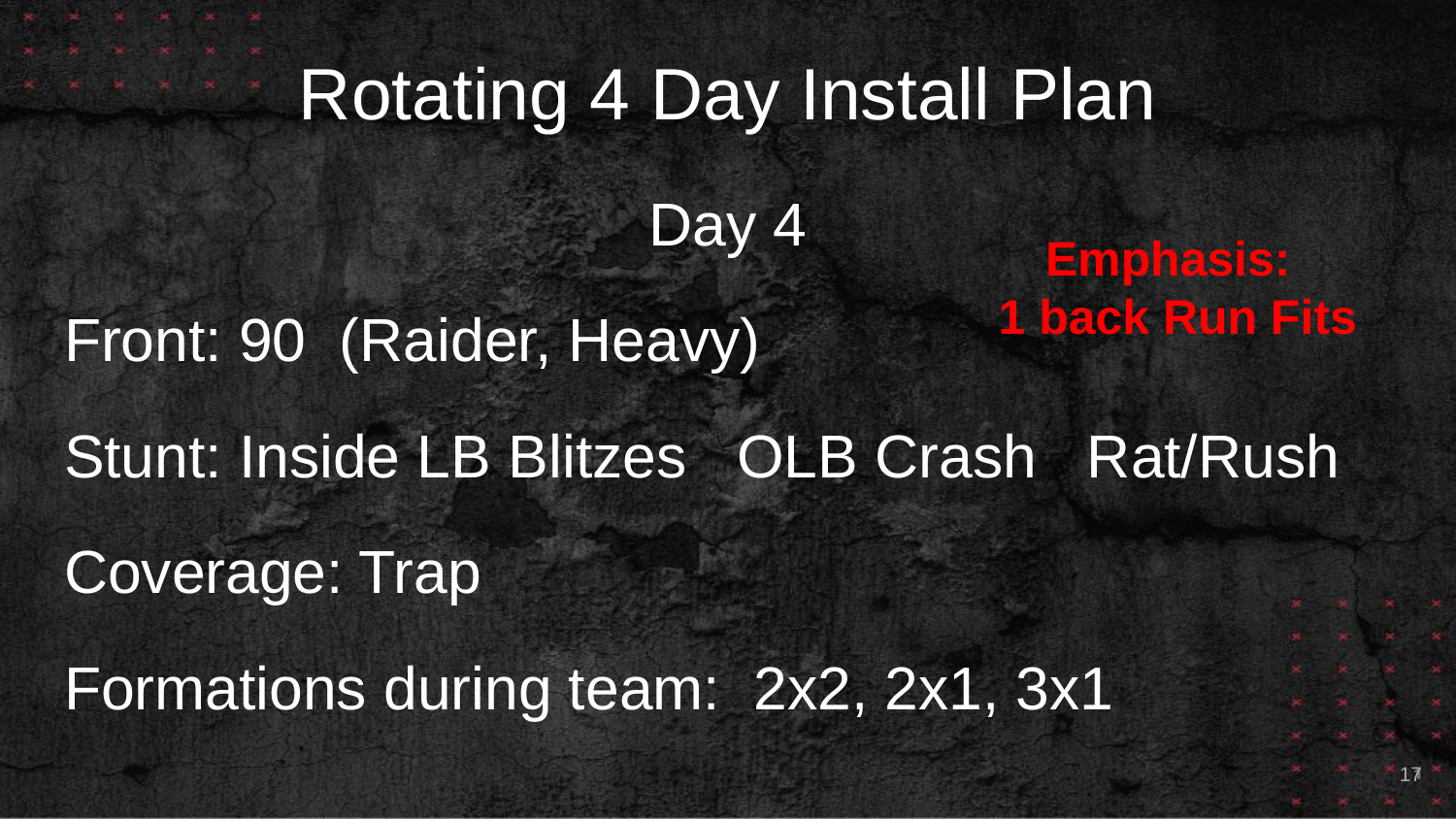

# Rotating 4 Day Install Plan
Day 4
Front: 90  (Raider, Heavy)
Stunt: Inside LB Blitzes   OLB Crash   Rat/Rush
Coverage: Trap
Formations during team:  2x2, 2x1, 3x1
Emphasis:
1 back Run Fits
17